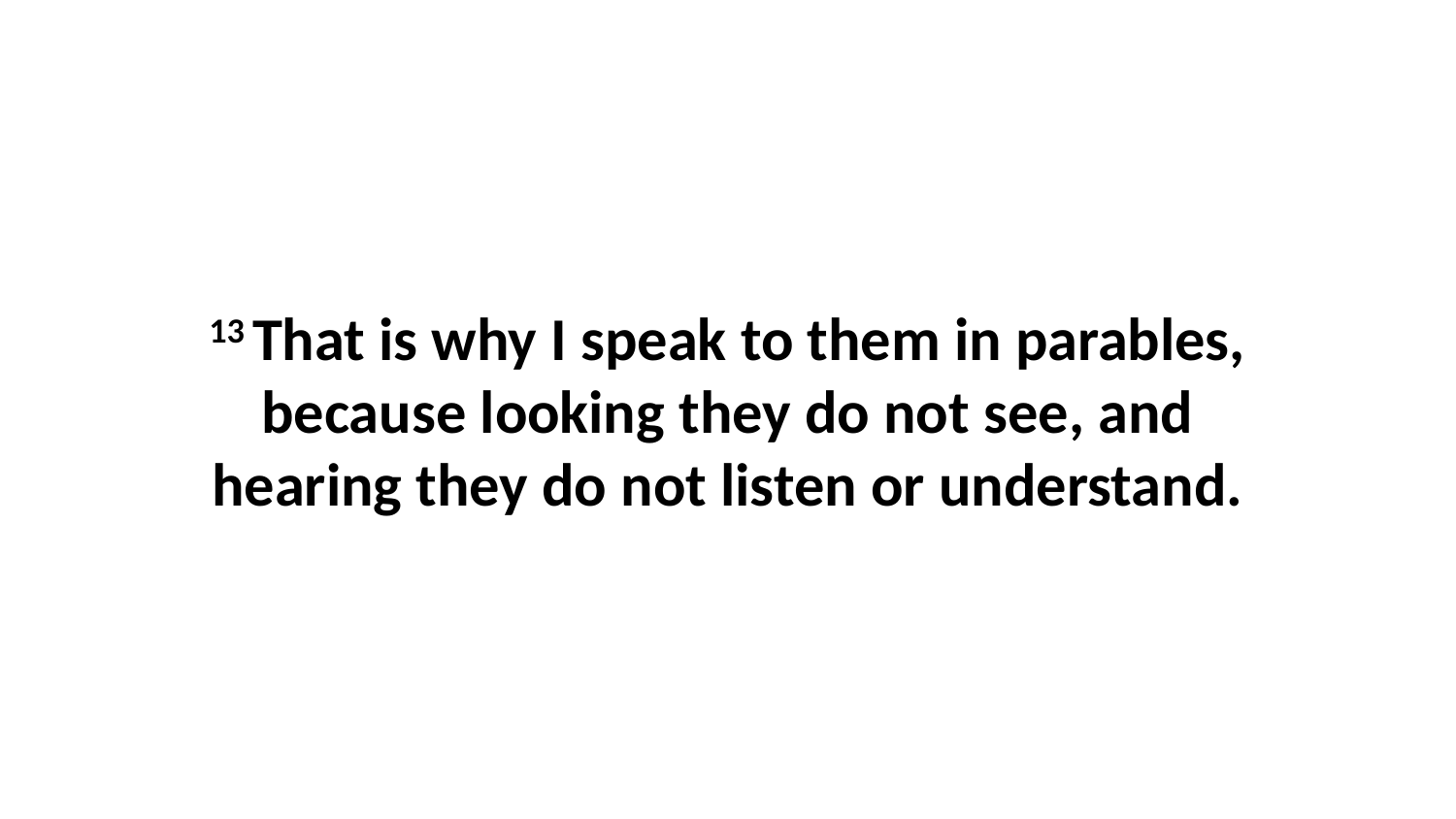

13 That is why I speak to them in parables, because looking they do not see, and hearing they do not listen or understand.